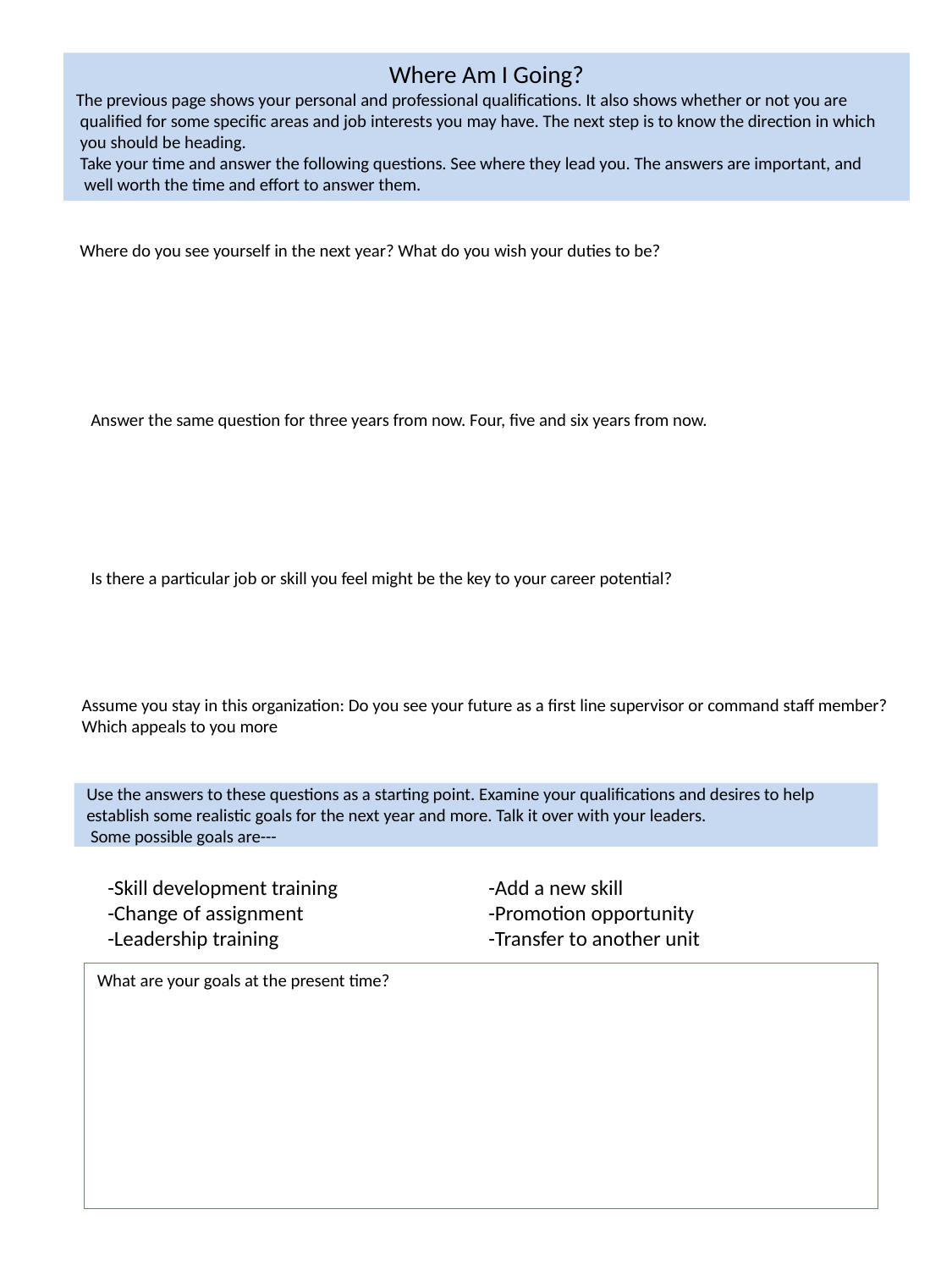

Where Am I Going?
The previous page shows your personal and professional qualifications. It also shows whether or not you are
 qualified for some specific areas and job interests you may have. The next step is to know the direction in which
 you should be heading.
 Take your time and answer the following questions. See where they lead you. The answers are important, and
  well worth the time and effort to answer them.
Where do you see yourself in the next year? What do you wish your duties to be?
Answer the same question for three years from now. Four, five and six years from now.
Is there a particular job or skill you feel might be the key to your career potential?
Assume you stay in this organization: Do you see your future as a first line supervisor or command staff member?
Which appeals to you more
Use the answers to these questions as a starting point. Examine your qualifications and desires to help establish some realistic goals for the next year and more. Talk it over with your leaders.
 Some possible goals are---
-Skill development training		-Add a new skill
-Change of assignment		-Promotion opportunity
-Leadership training		-Transfer to another unit
What are your goals at the present time?